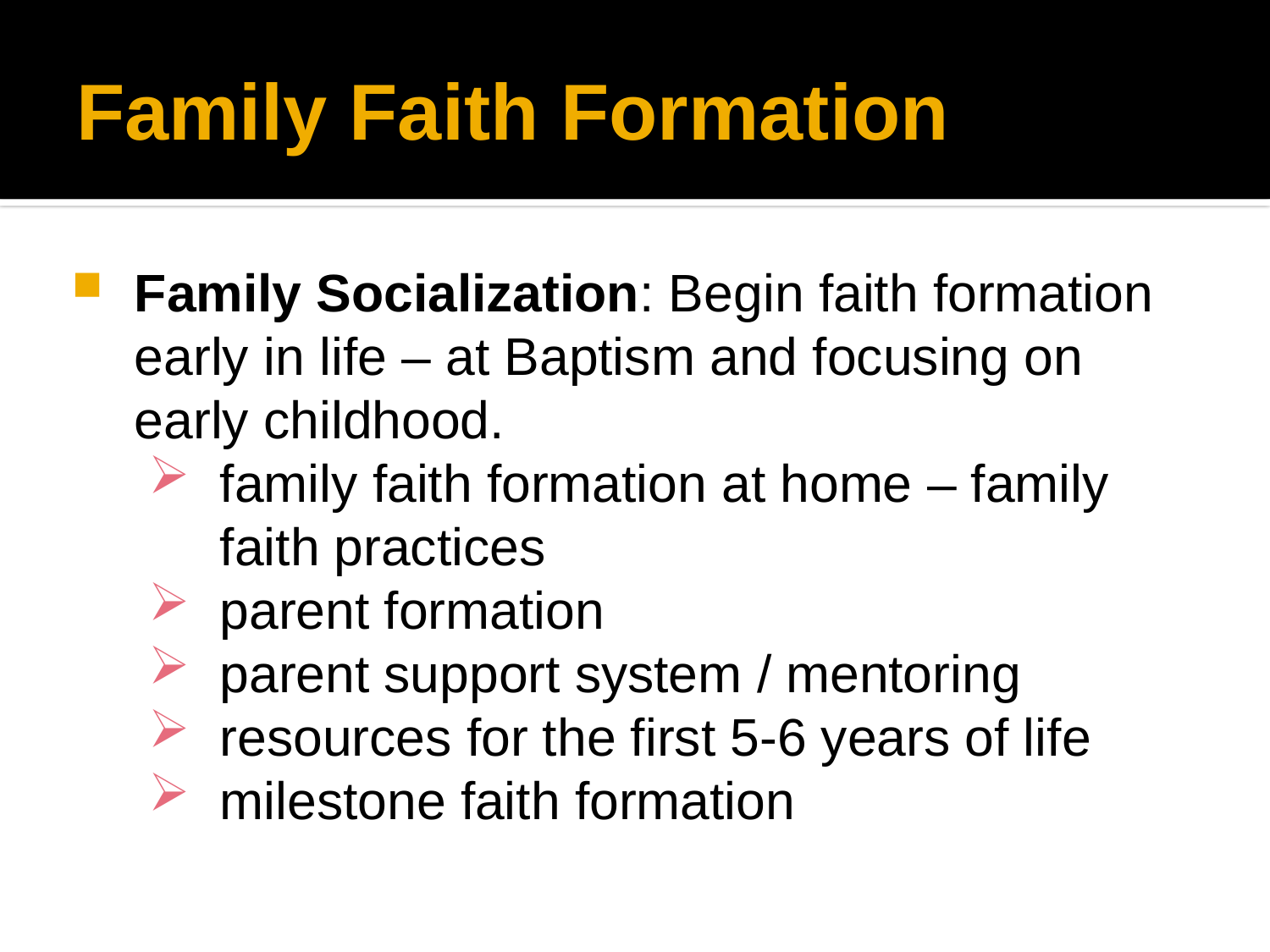

# Family Faith Formation
Family Socialization: Begin faith formation early in life – at Baptism and focusing on early childhood.
family faith formation at home – family faith practices
parent formation
parent support system / mentoring
resources for the first 5-6 years of life
milestone faith formation